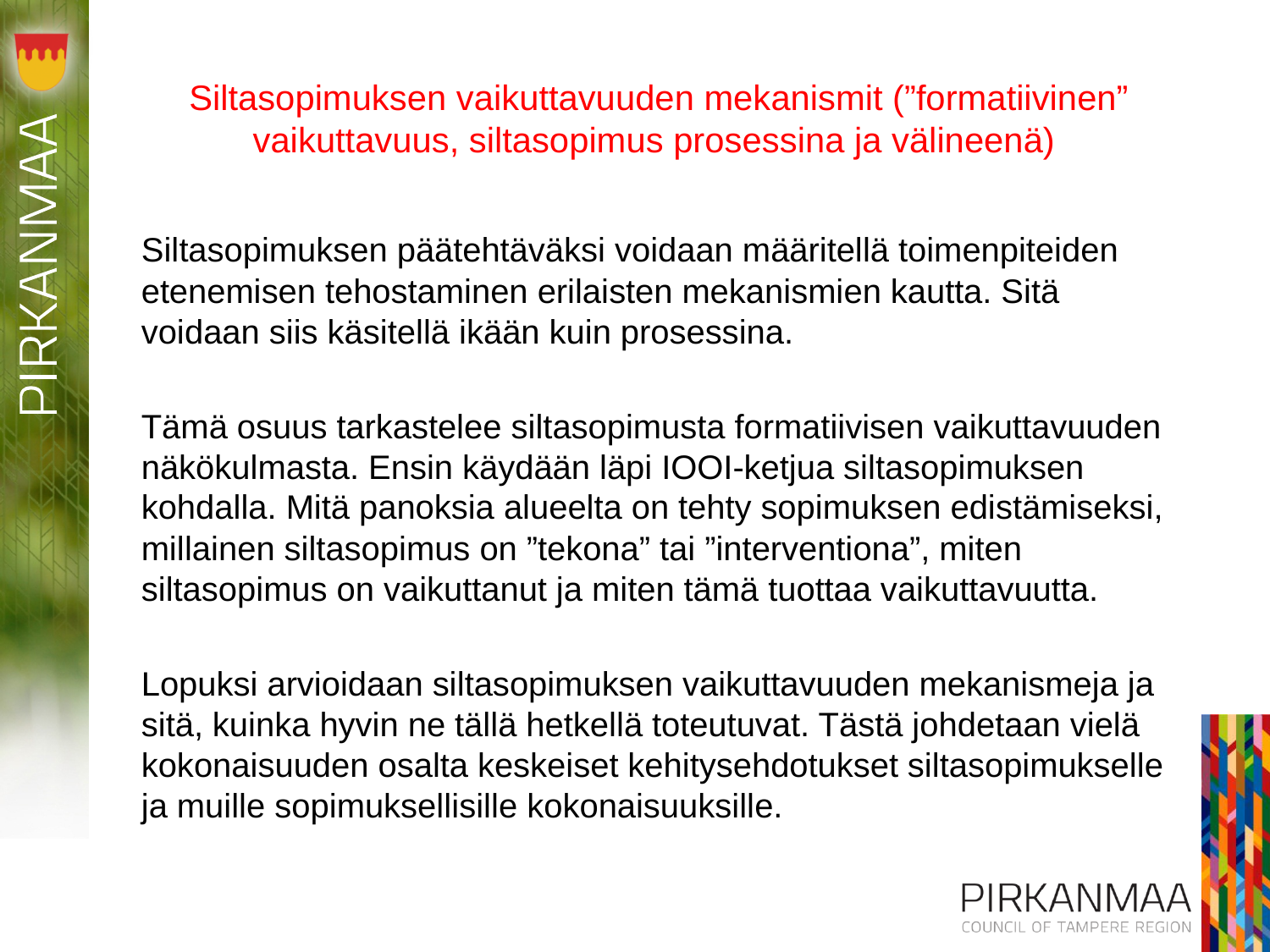

# Siltasopimuksen vaikuttavuuden mekanismit (”formatiivinen” vaikuttavuus, siltasopimus prosessina ja välineenä)
Siltasopimuksen päätehtäväksi voidaan määritellä toimenpiteiden etenemisen tehostaminen erilaisten mekanismien kautta. Sitä voidaan siis käsitellä ikään kuin prosessina.

Tämä osuus tarkastelee siltasopimusta formatiivisen vaikuttavuuden näkökulmasta. Ensin käydään läpi IOOI-ketjua siltasopimuksen kohdalla. Mitä panoksia alueelta on tehty sopimuksen edistämiseksi, millainen siltasopimus on ”tekona” tai ”interventiona”, miten siltasopimus on vaikuttanut ja miten tämä tuottaa vaikuttavuutta.

Lopuksi arvioidaan siltasopimuksen vaikuttavuuden mekanismeja ja sitä, kuinka hyvin ne tällä hetkellä toteutuvat. Tästä johdetaan vielä kokonaisuuden osalta keskeiset kehitysehdotukset siltasopimukselle ja muille sopimuksellisille kokonaisuuksille.